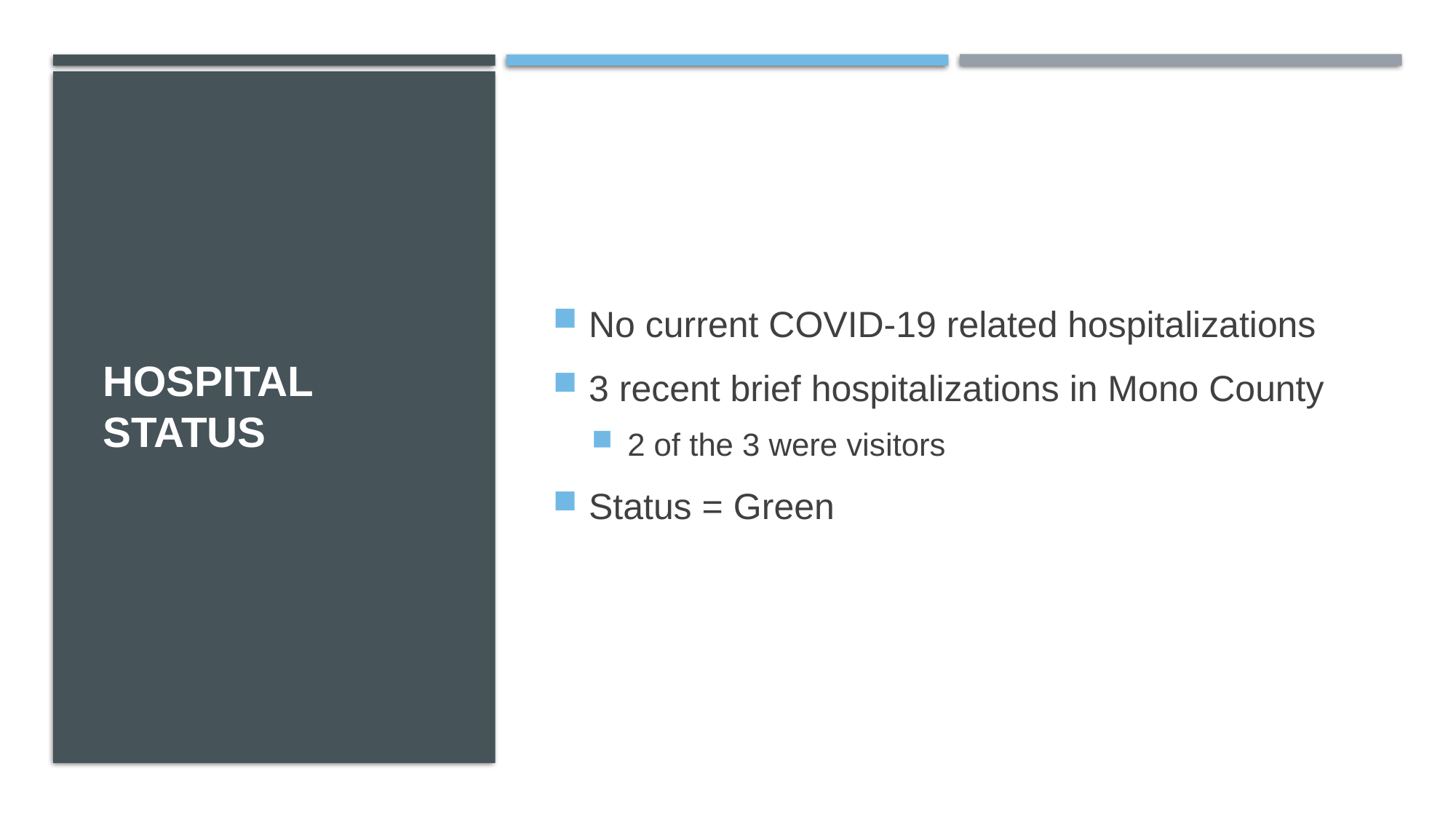

# Hospital Status
No current COVID-19 related hospitalizations
3 recent brief hospitalizations in Mono County
2 of the 3 were visitors
Status = Green